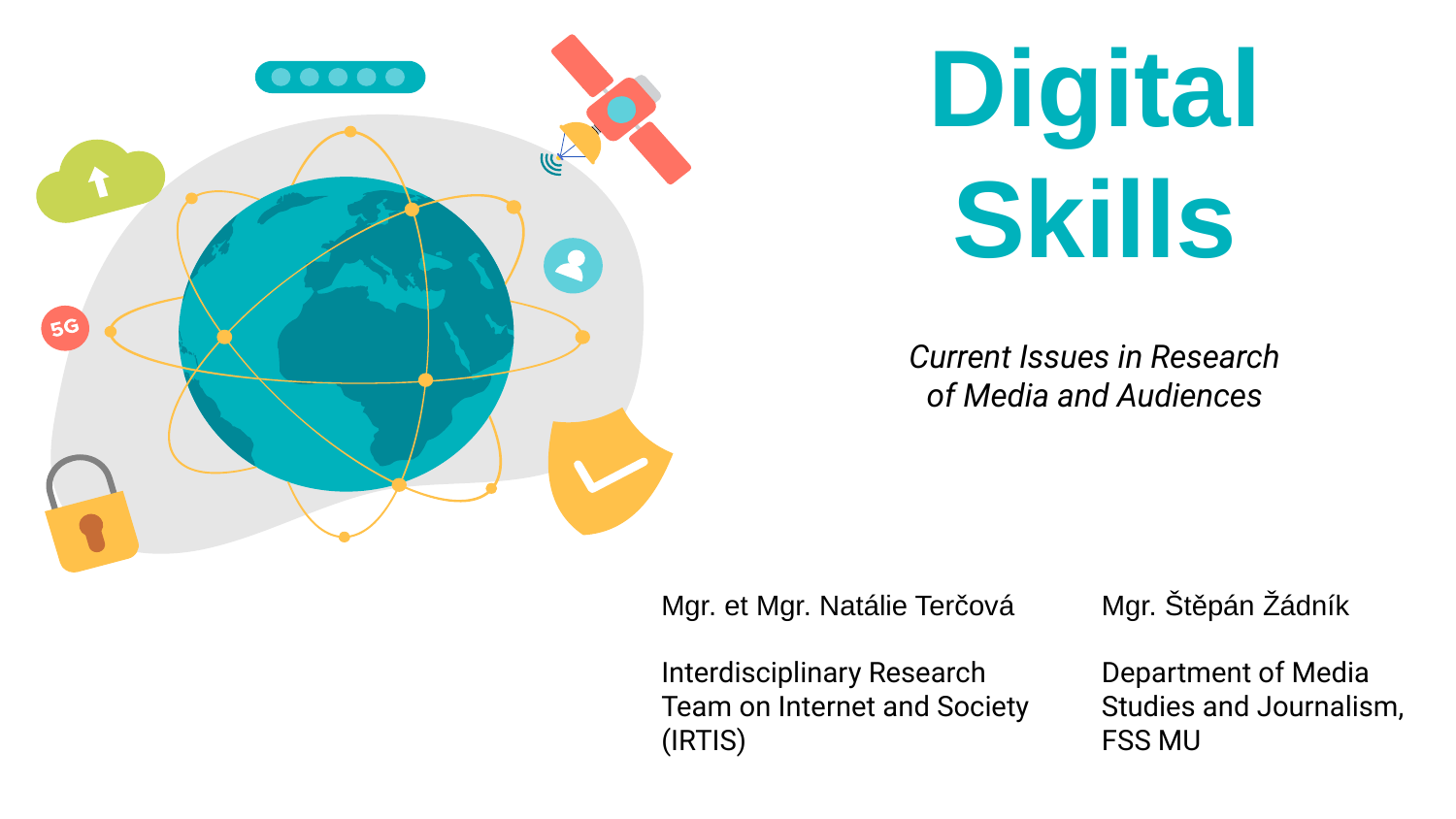

# Digital Skills

Current Issues in Research of Media and Audiences
Mgr. et Mgr. Natálie Terčová

Interdisciplinary Research Team on Internet and Society (IRTIS)
Mgr. Štěpán Žádník

Department of Media Studies and Journalism, FSS MU